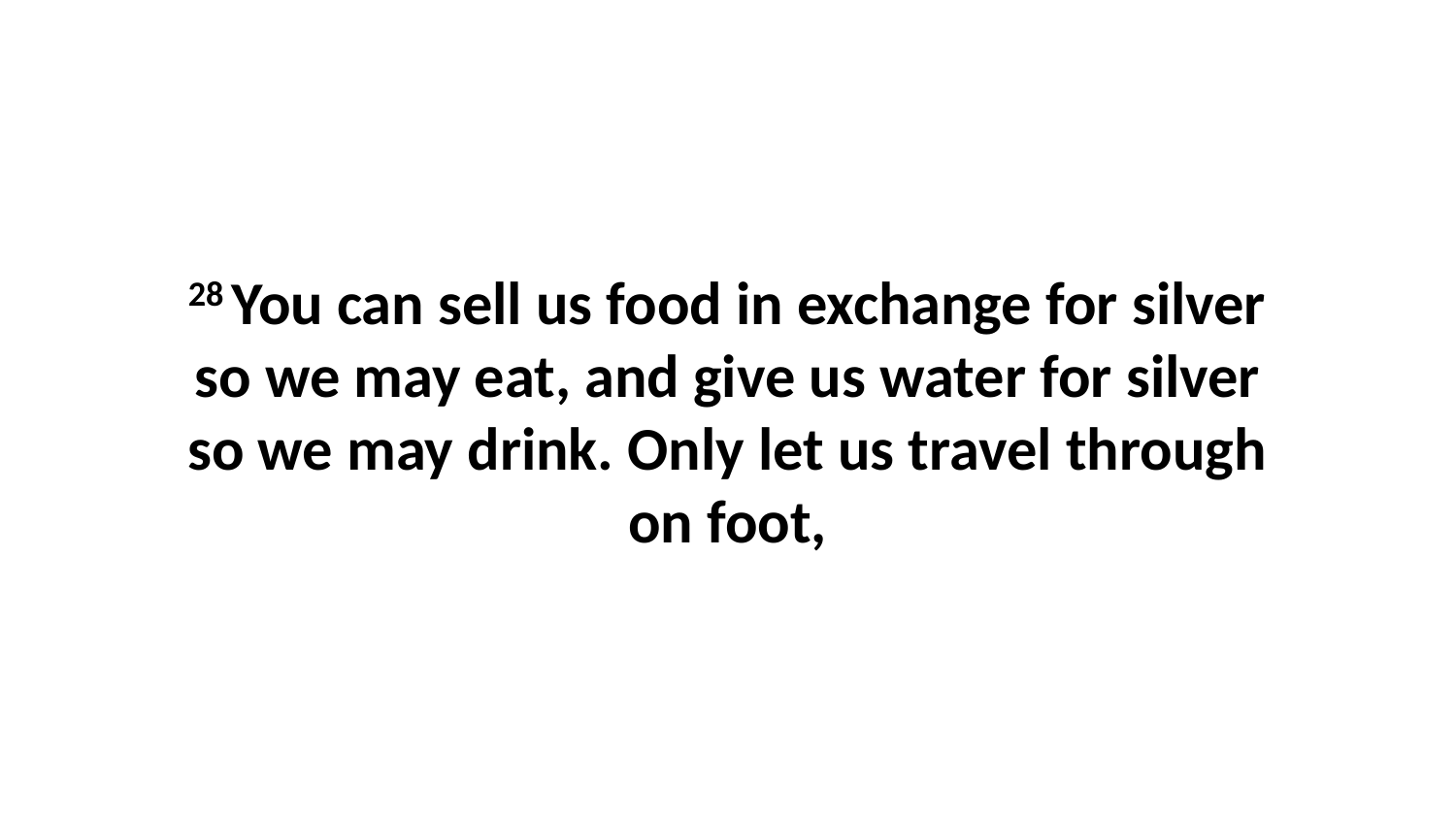

28 You can sell us food in exchange for silver so we may eat, and give us water for silver so we may drink. Only let us travel through on foot,